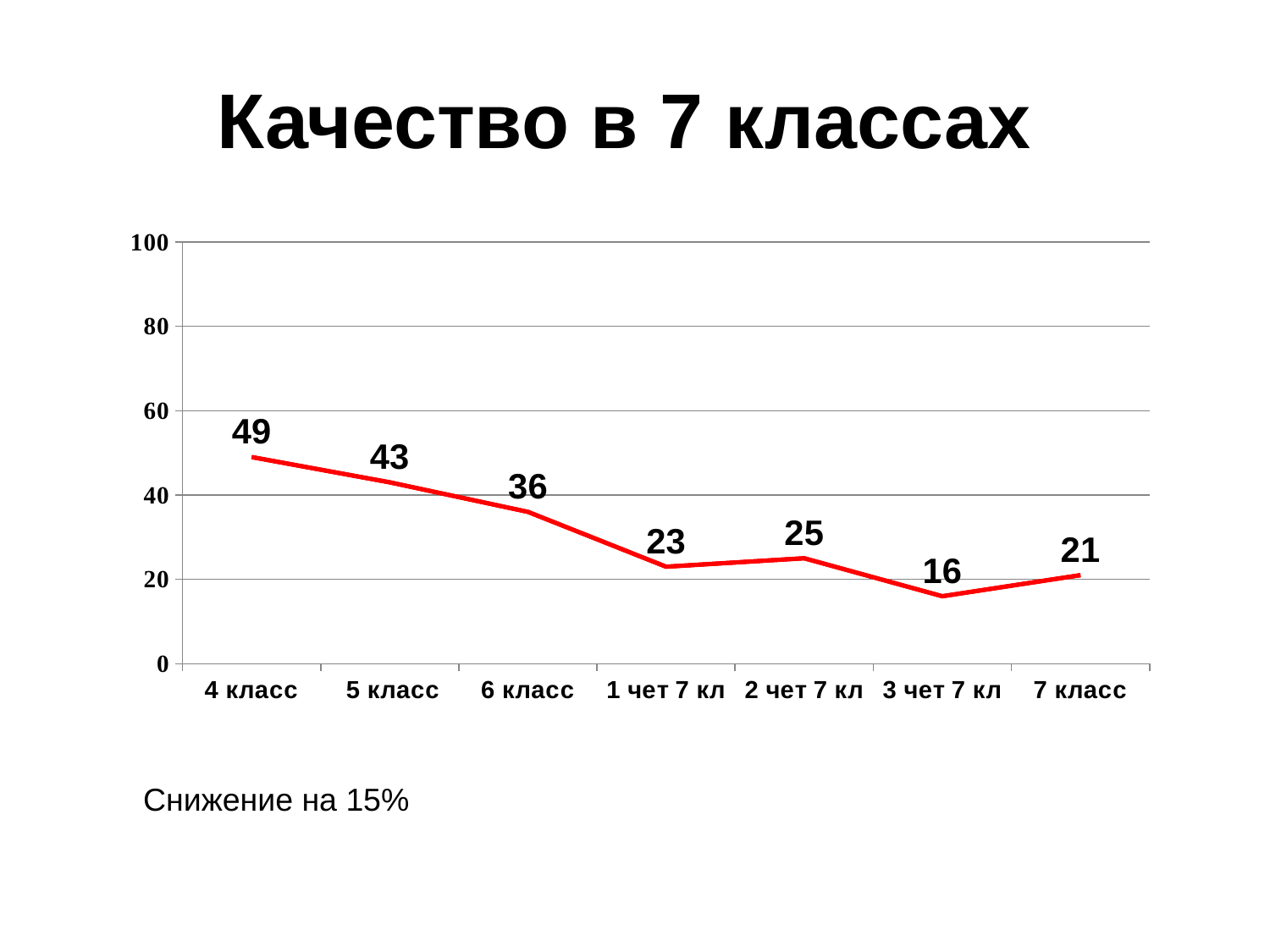

# Качество в 7 классах

### Chart

| Category | Ряд 1 | Ряд 1 | Ряд 1 |
|---|---|---|---|
| 4 класс | 49.0 | 49.0 | 49.0 |
|  5 класс | 43.0 | 43.0 | 43.0 |
| 6 класс | 36.0 | 36.0 | 36.0 |
| 1 чет 7 кл | 23.0 | 23.0 | 23.0 |
| 2 чет 7 кл | 25.0 | 25.0 | 25.0 |
| 3 чет 7 кл | 16.0 | 16.0 | 16.0 |
| 7 класс | 21.0 | 21.0 | 21.0 |
Снижение на 15%